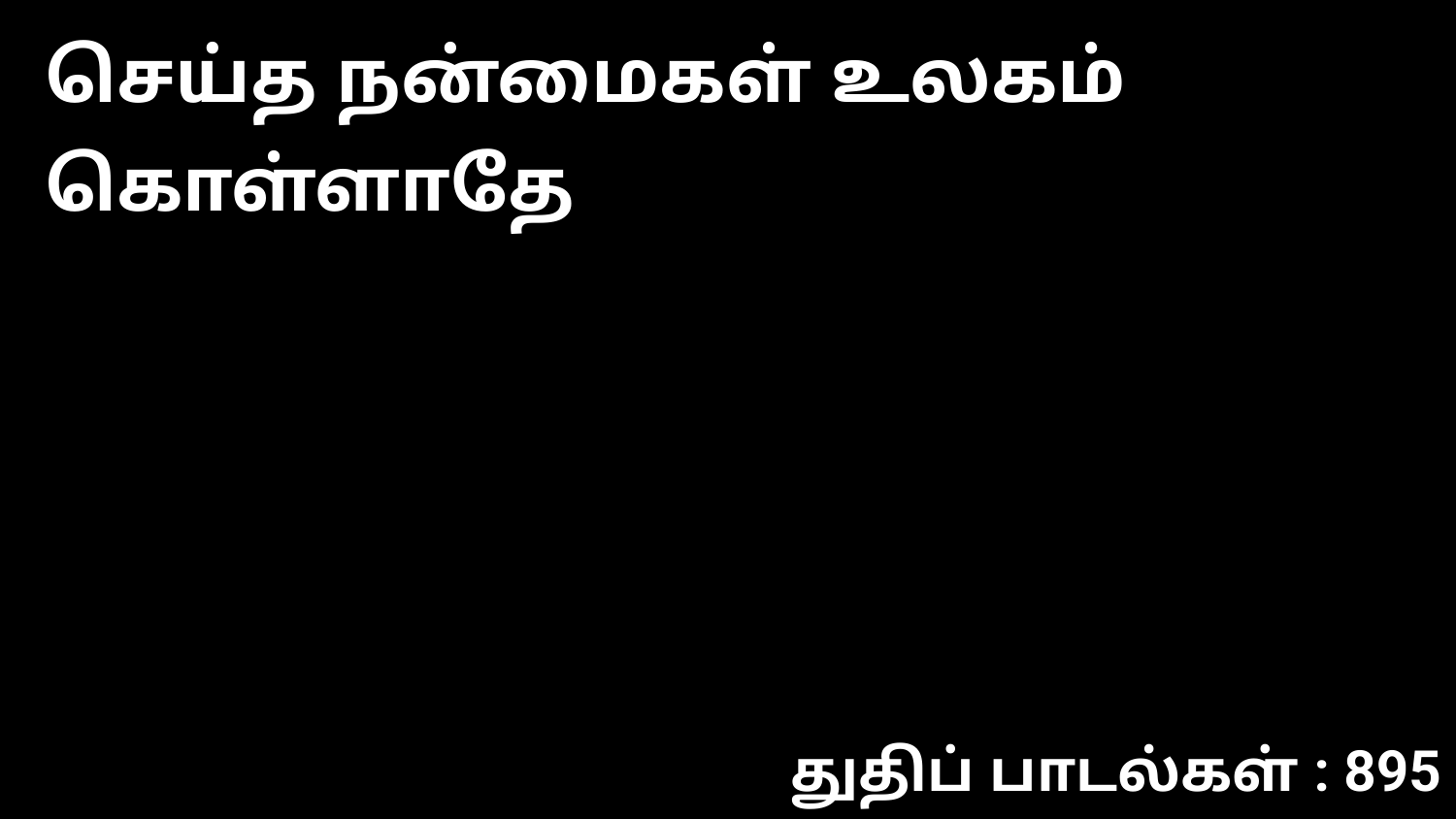

செய்த நன்மைகள் உலகம் கொள்ளாதே
துதிப் பாடல்கள் : 895